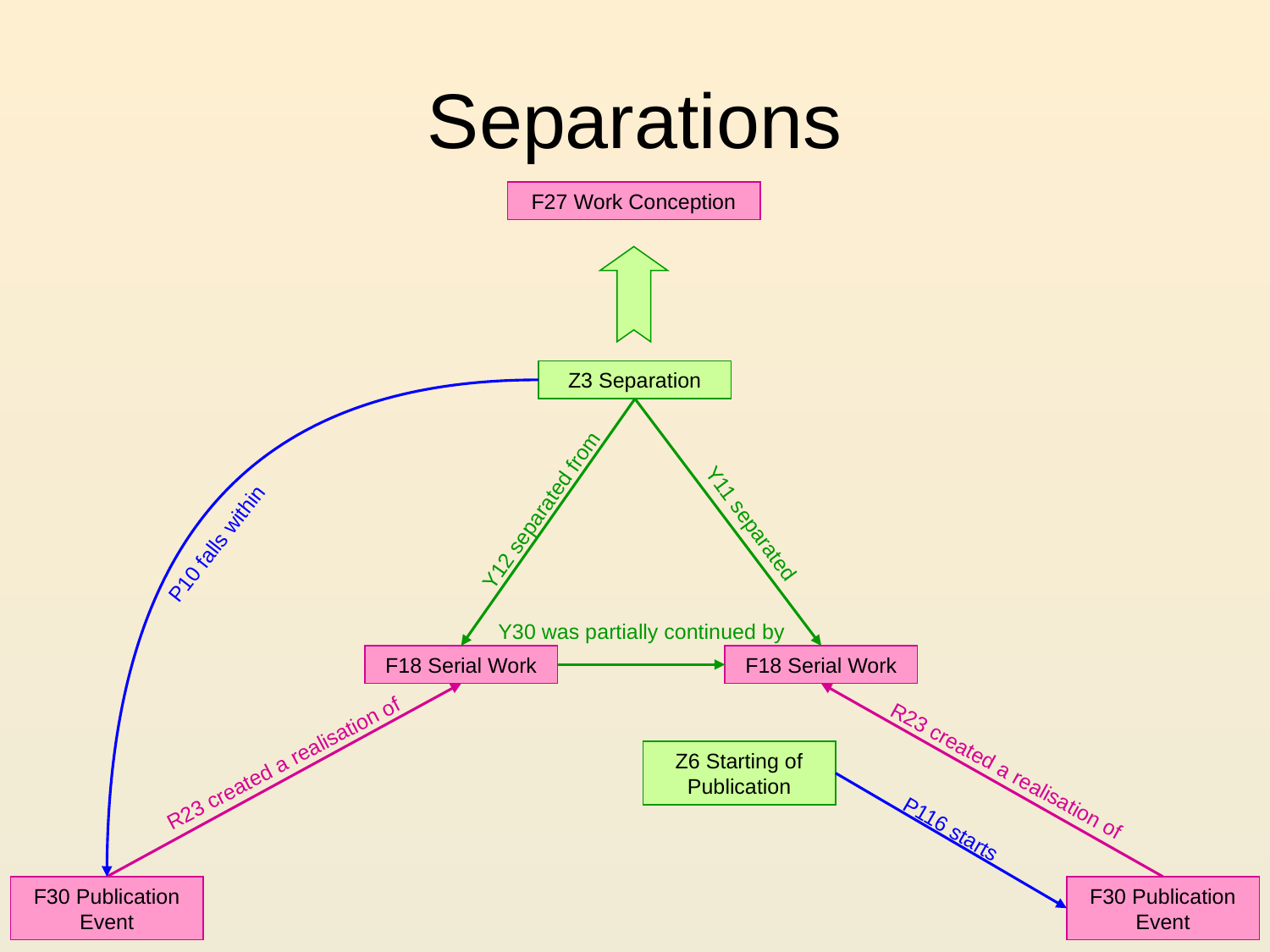

# Separations
F27 Work Conception

Z3 Separation
Y12 separated from
Y11 separated
P10 falls within
Y30 was partially continued by
F18 Serial Work
F18 Serial Work
Z6 Starting of Publication
R23 created a realisation of
R23 created a realisation of
P116 starts
F30 Publication
Event
F30 Publication
Event